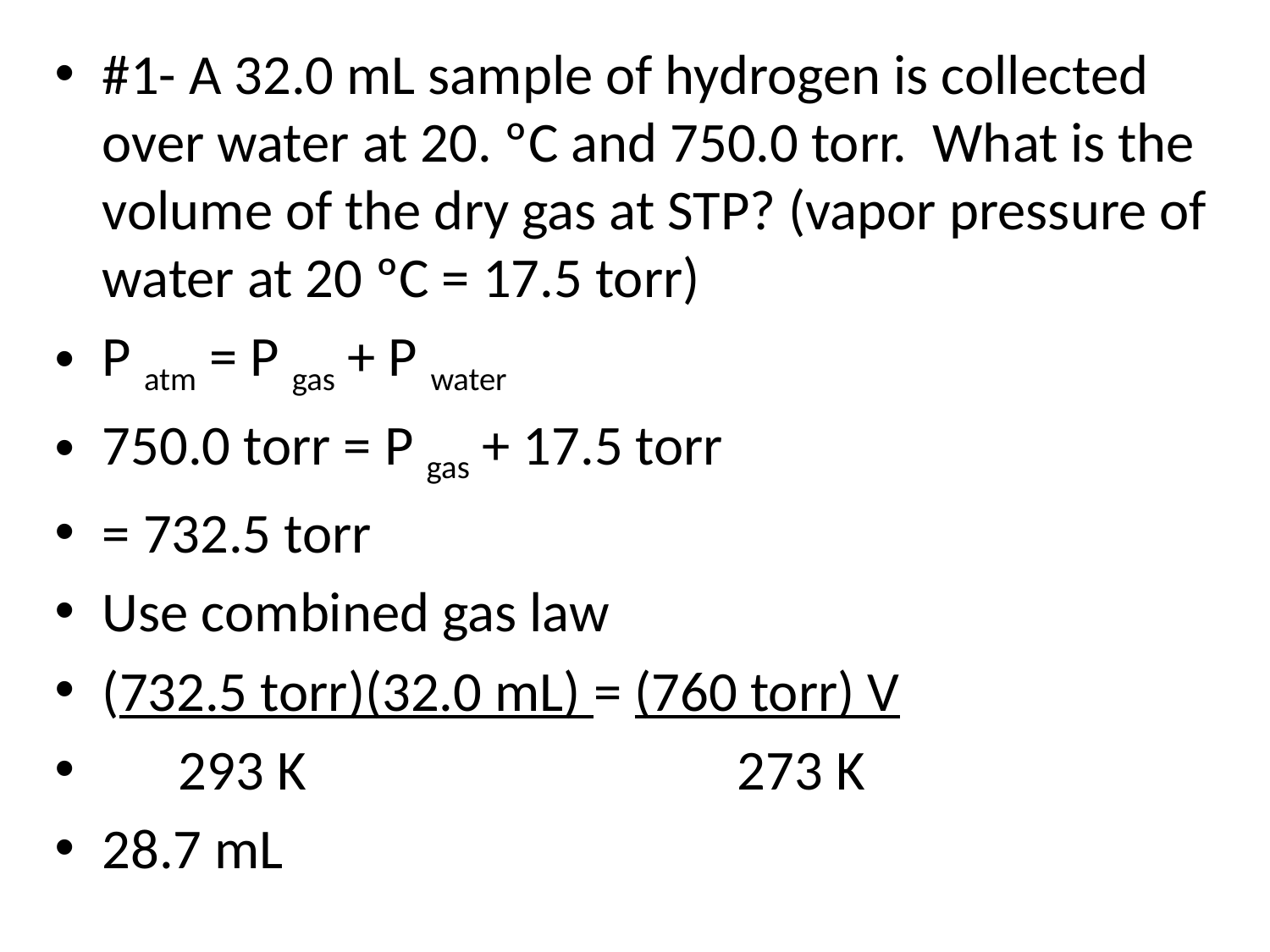

#
#1- A 32.0 mL sample of hydrogen is collected over water at 20. ºC and 750.0 torr.  What is the volume of the dry gas at STP? (vapor pressure of water at 20 ºC = 17.5 torr)
P atm = P gas + P water
750.0 torr = P gas + 17.5 torr
= 732.5 torr
Use combined gas law
(732.5 torr)(32.0 mL) = (760 torr) V
      293 K				273 K
28.7 mL